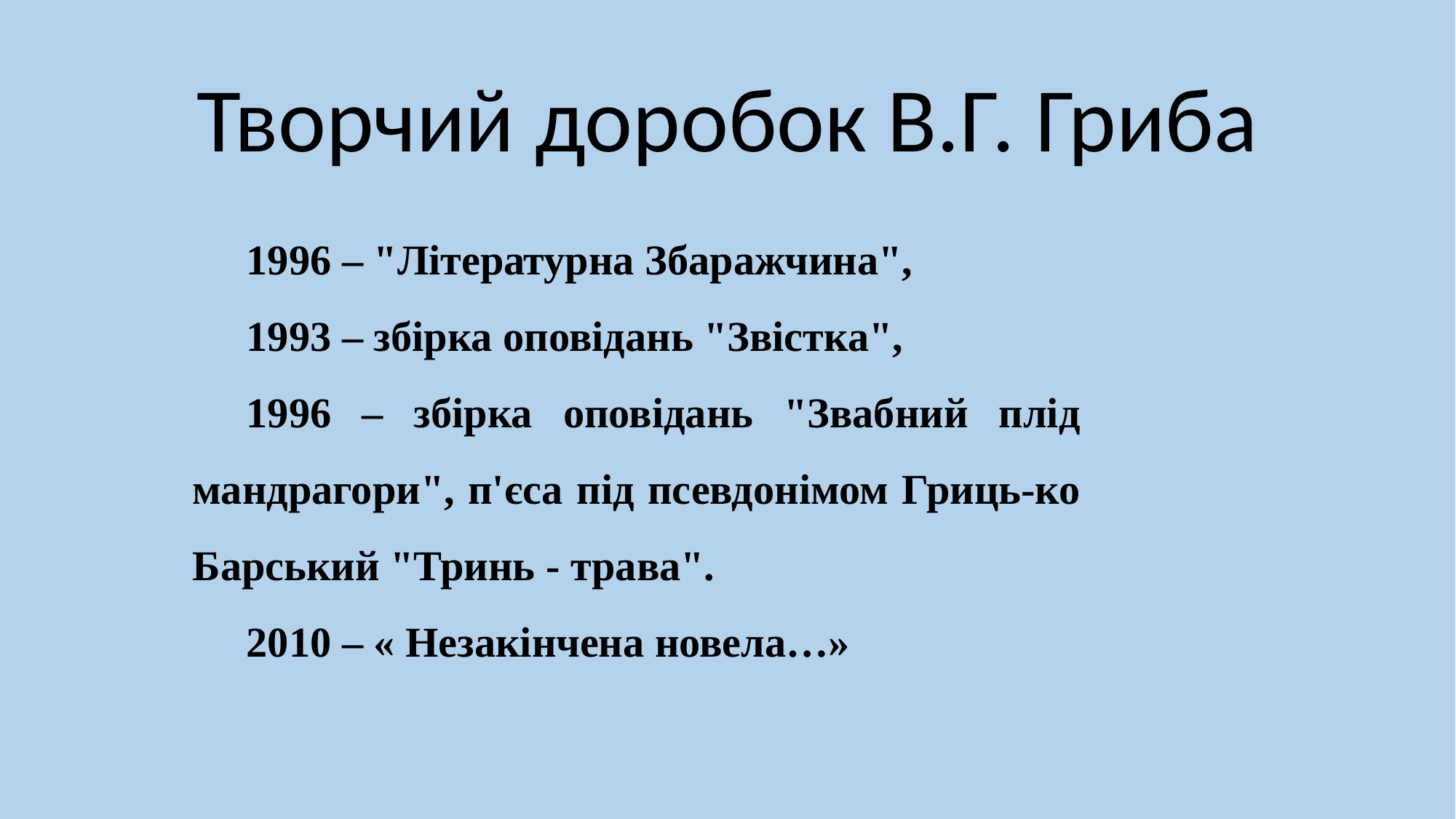

# Творчий доробок В.Г. Гриба
1996 – "Літературна Збаражчина",
1993 – збірка оповідань "Звістка",
1996 – збірка оповідань "Звабний плід мандрагори", п'єса під псевдонімом Гриць-ко Барський "Тринь - трава".
2010 – « Незакінчена новела…»